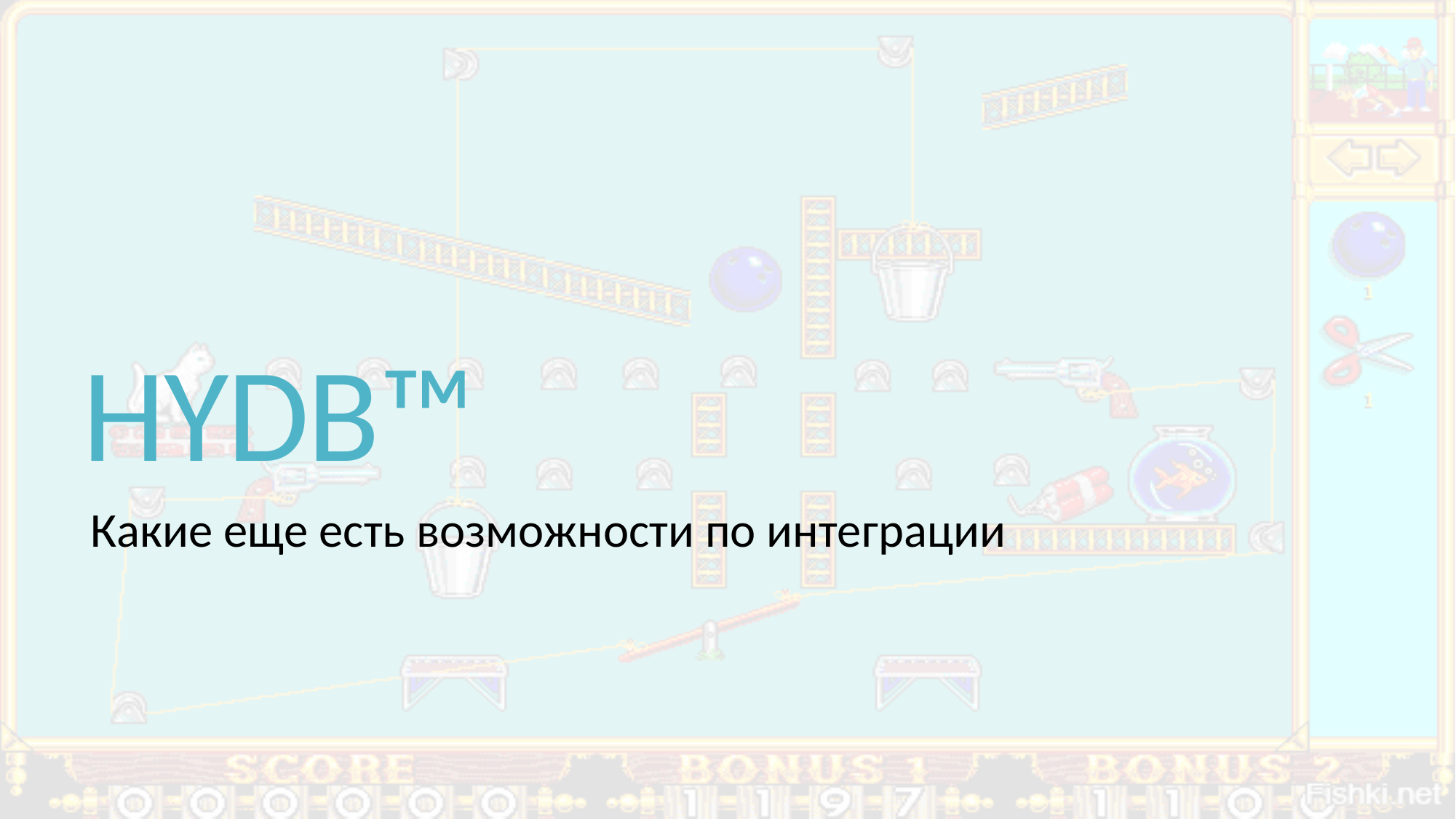

# HYDB™
Какие еще есть возможности по интеграции